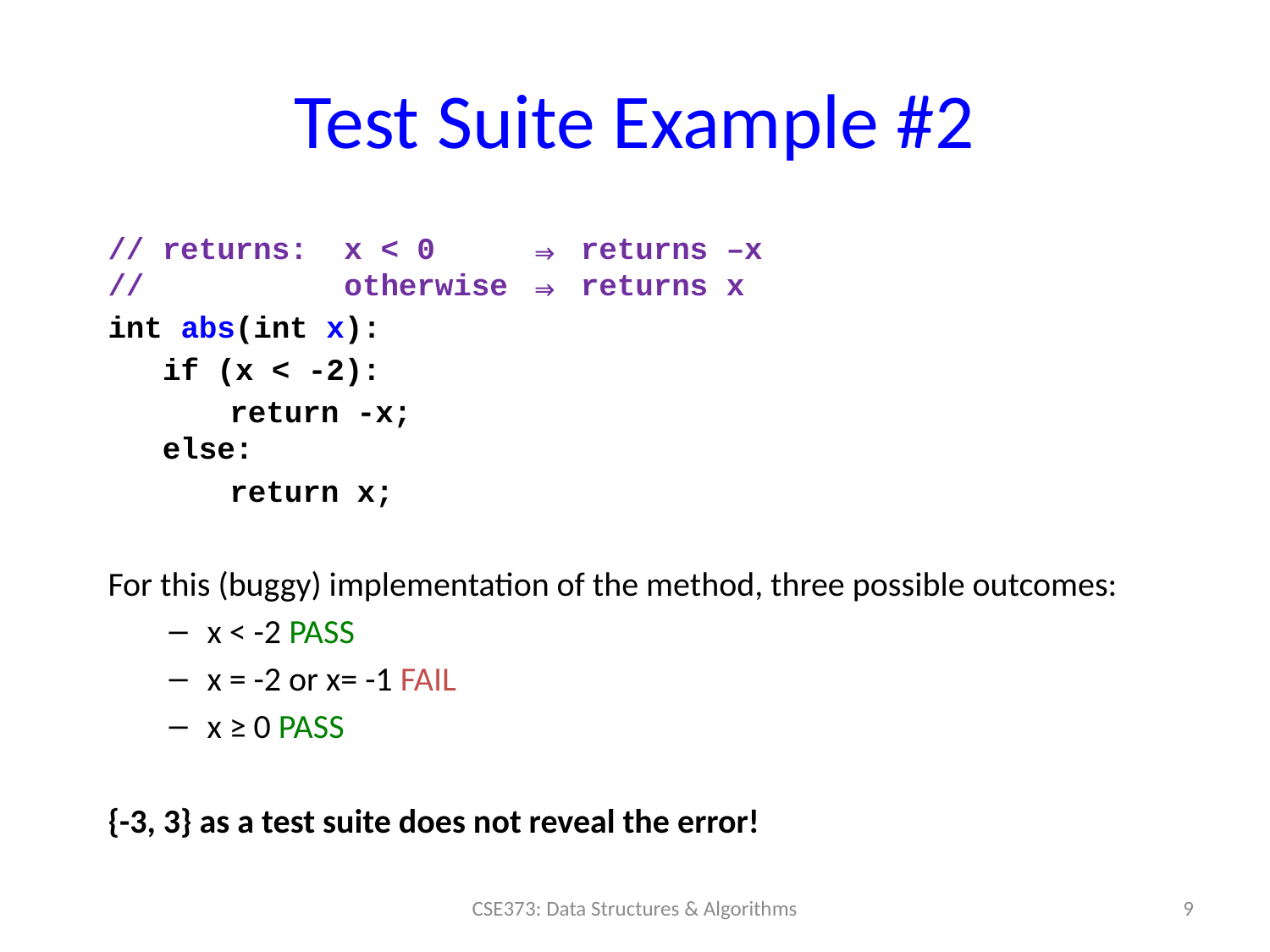

# Test Suite Example #2
// returns:  x < 0     ⇒ returns –x
//           otherwise ⇒ returns x
int abs(int x):
   if (x < -2):
		return -x;
   else:
		return x;

For this (buggy) implementation of the method, three possible outcomes:
x < -2 PASS
x = -2 or x= -1 FAIL
x ≥ 0 PASS

{-3, 3} as a test suite does not reveal the error!

9
CSE373: Data Structures & Algorithms